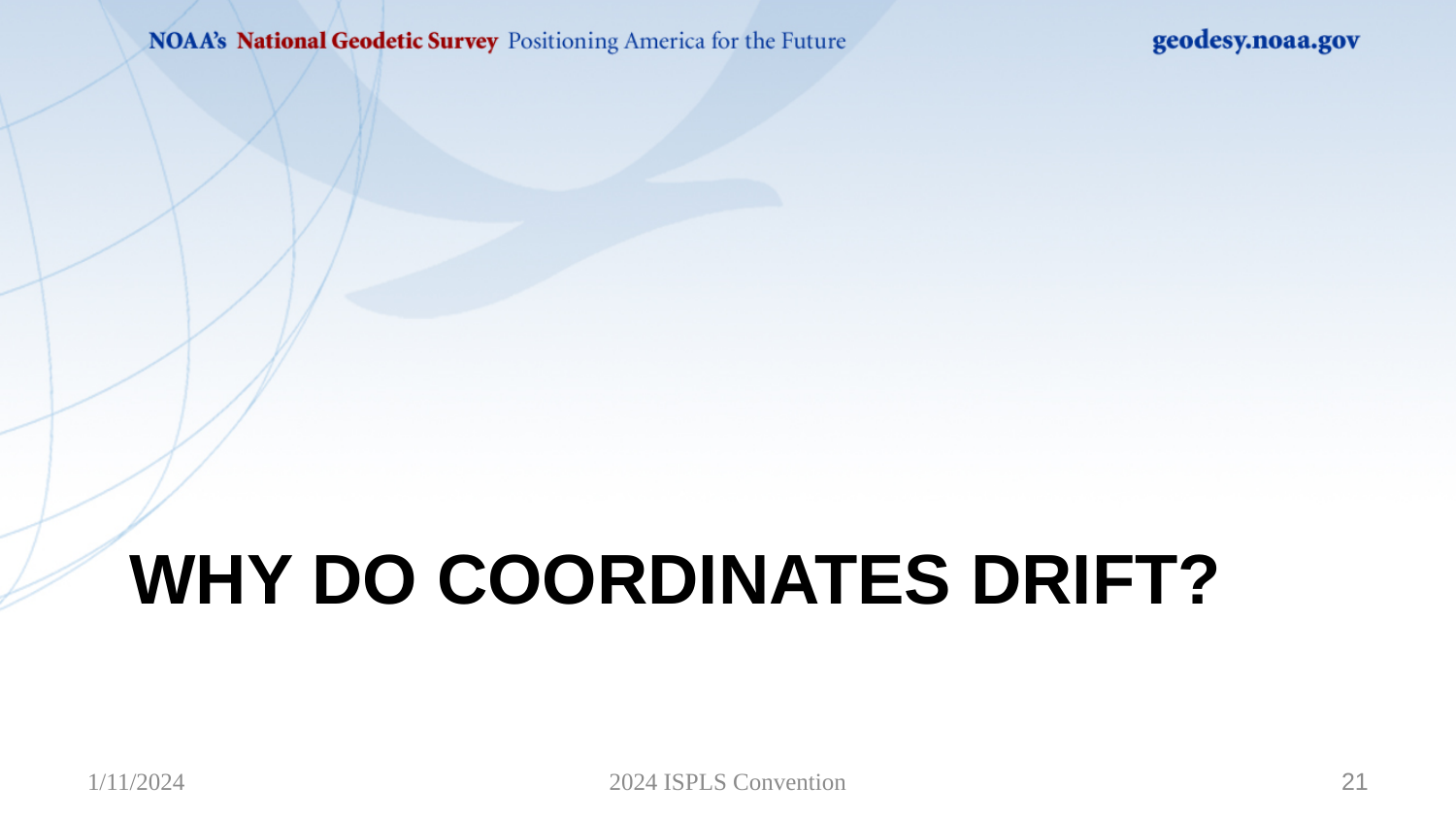

# Why do Coordinates Drift?
1/11/2024
2024 ISPLS Convention
21